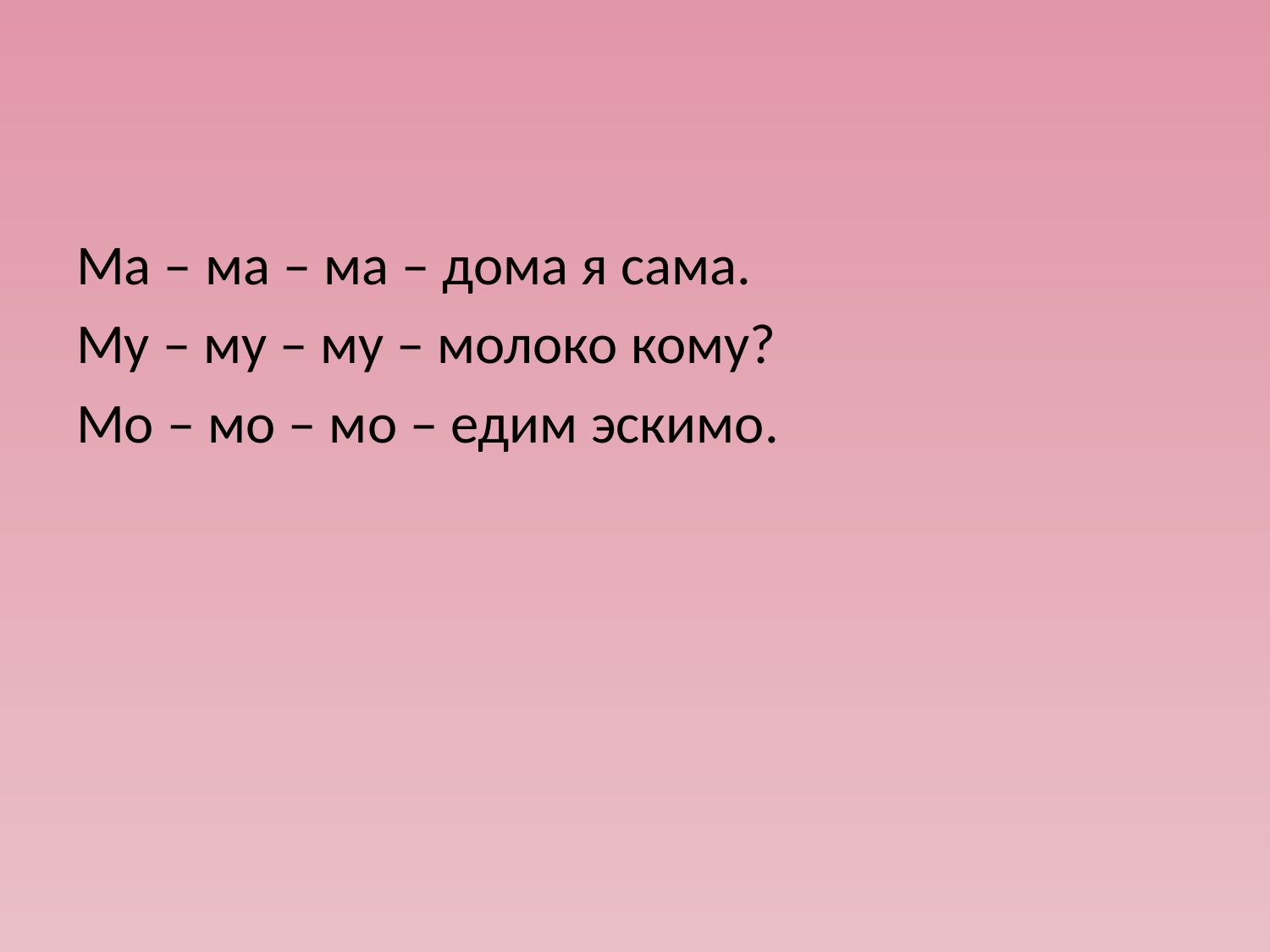

#
Ма – ма – ма – дома я сама.
Му – му – му – молоко кому?
Мо – мо – мо – едим эскимо.